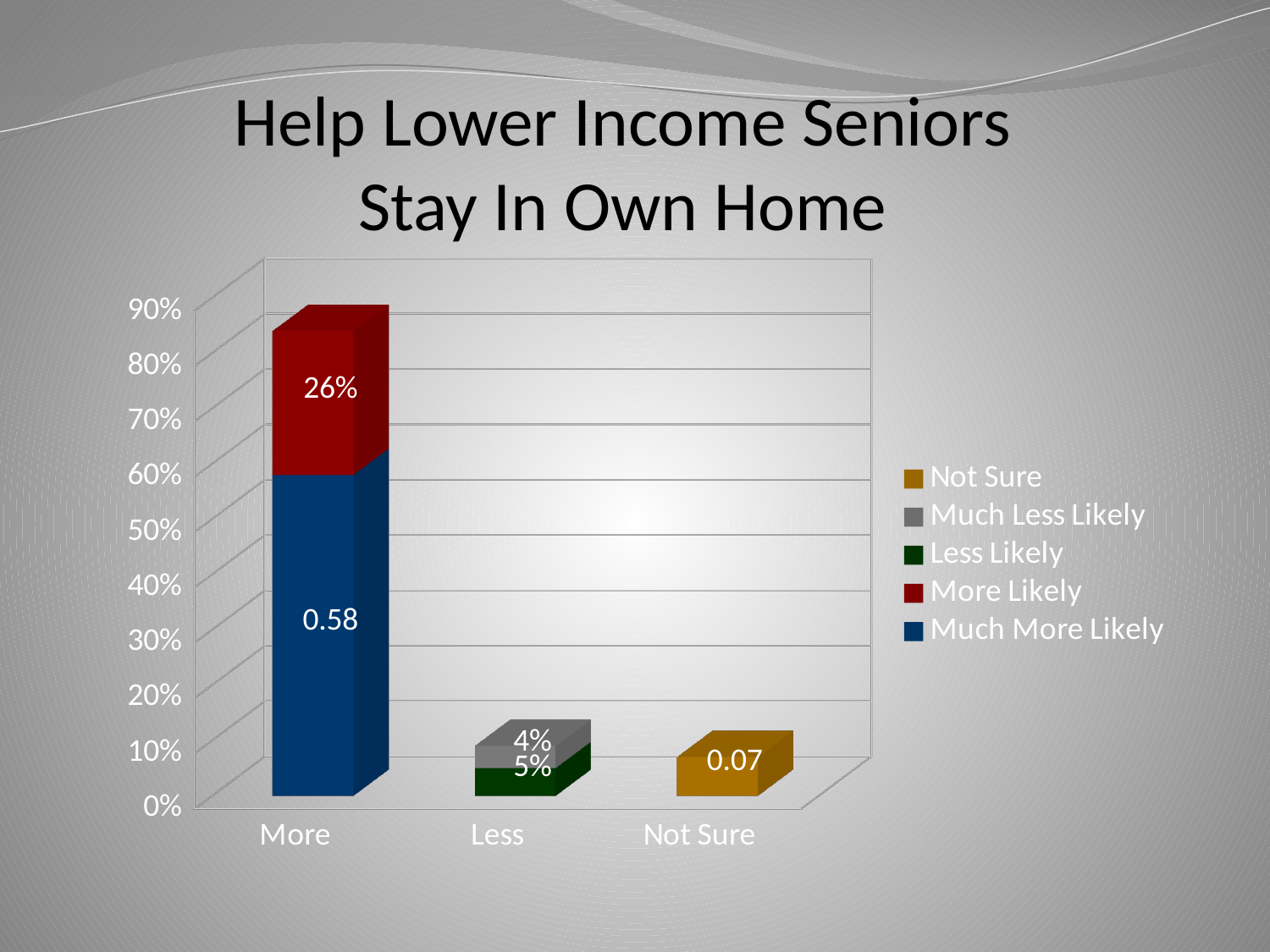

Help Lower Income Seniors
Stay In Own Home

[unsupported chart]